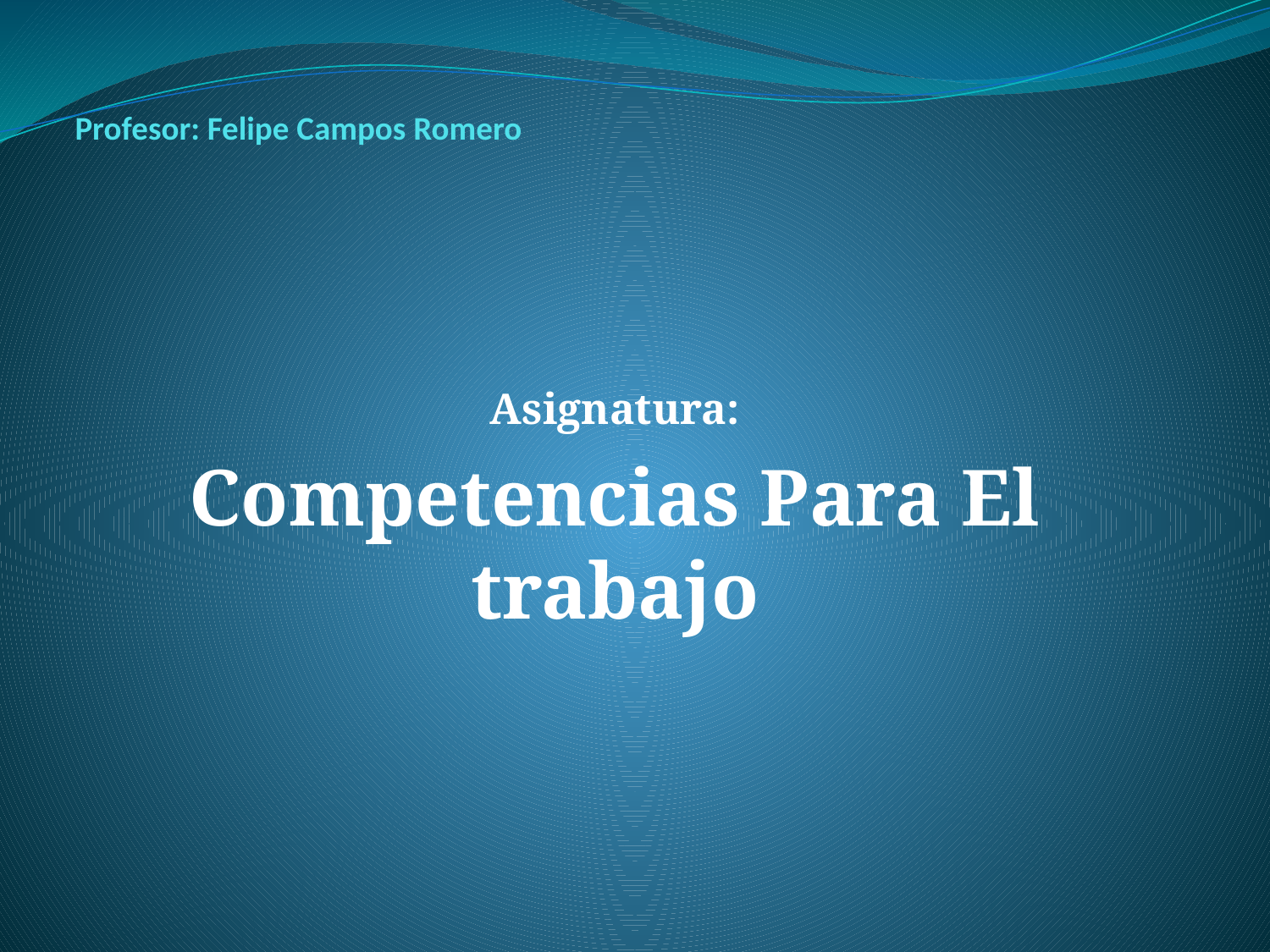

# Profesor: Felipe Campos Romero
Asignatura:
Competencias Para El trabajo